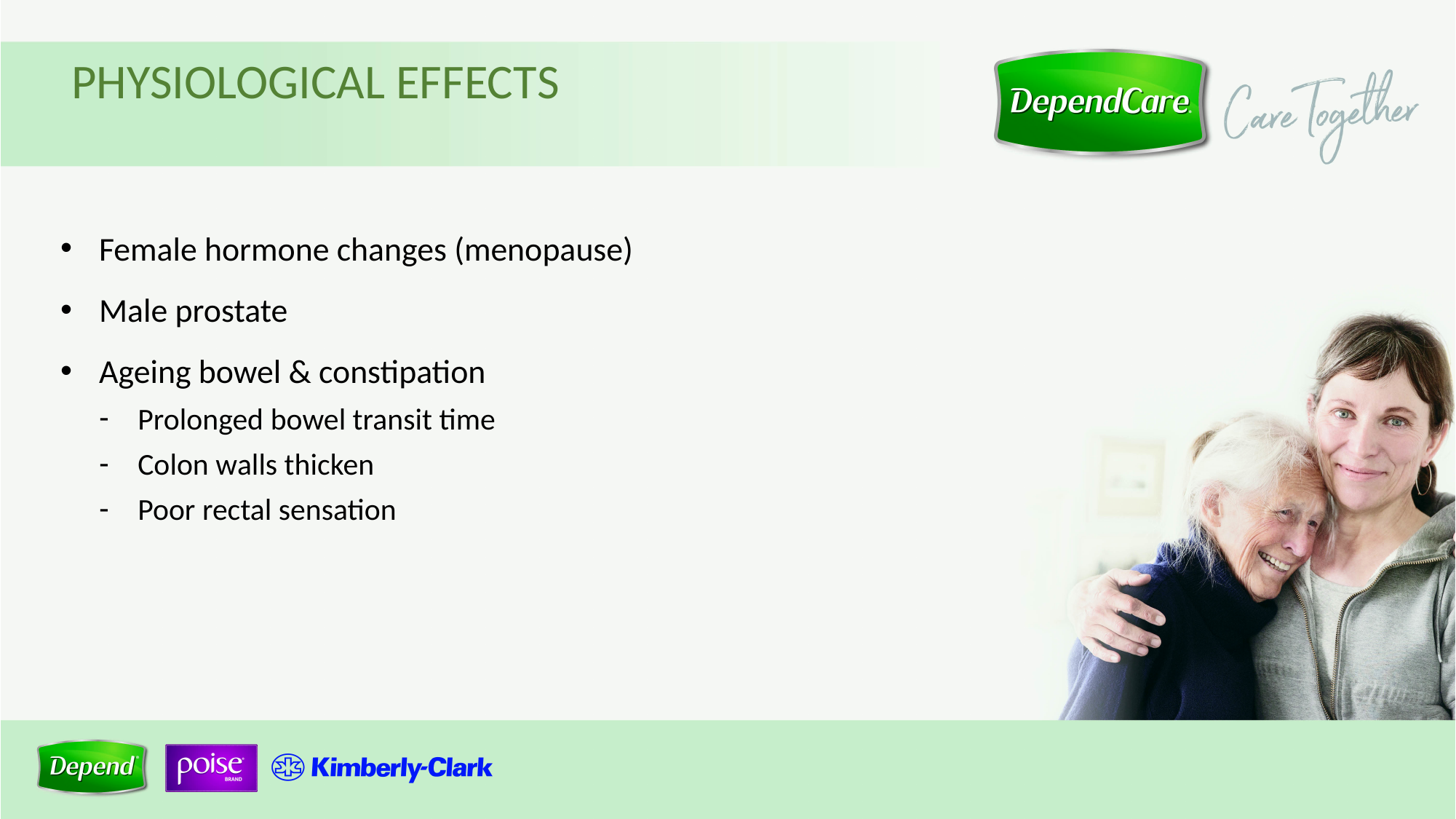

PHYSIOLOGICAL EFFECTS
Female hormone changes (menopause)
Male prostate
Ageing bowel & constipation
Prolonged bowel transit time
Colon walls thicken
Poor rectal sensation